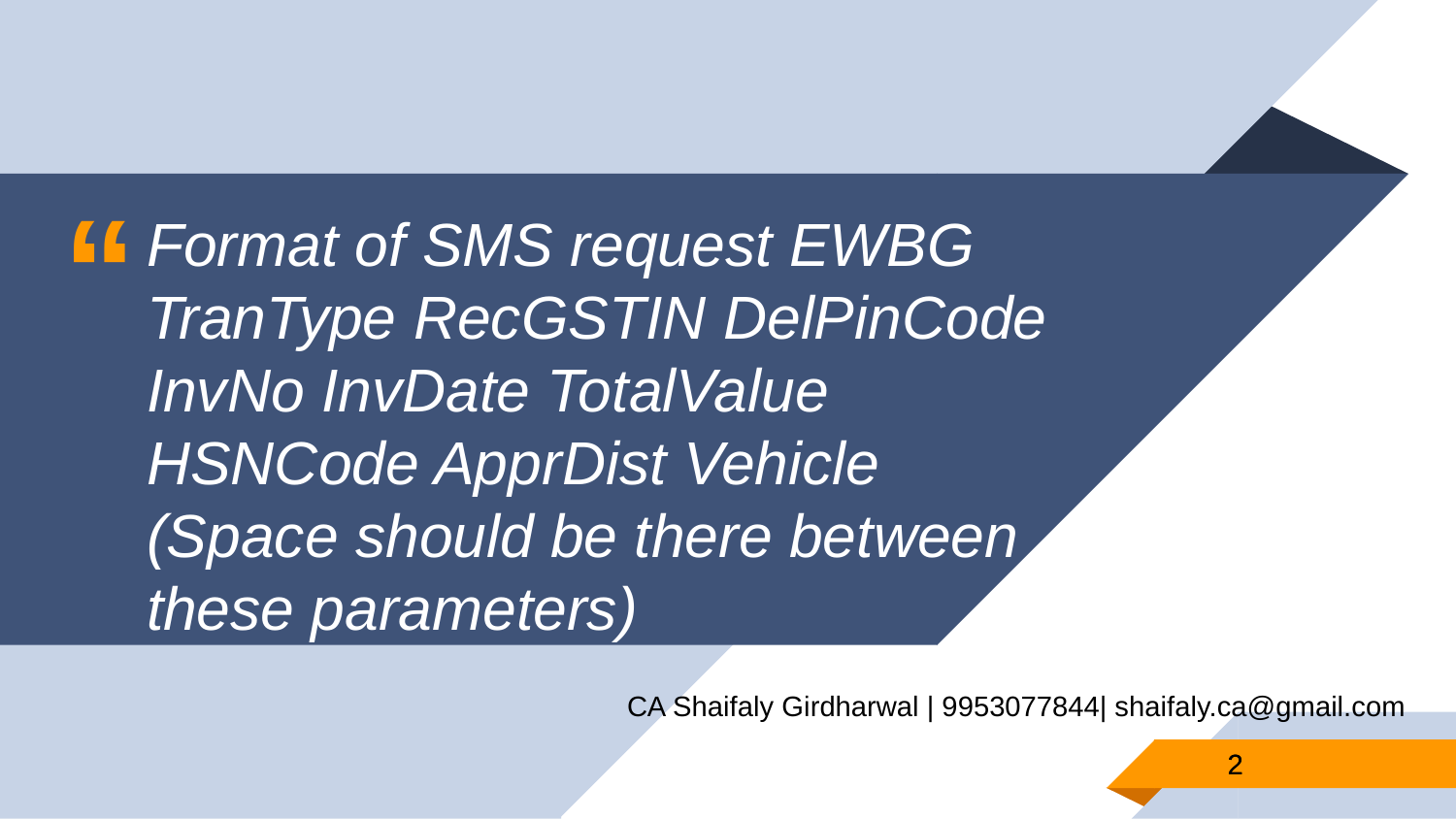

Format of SMS request EWBG TranType RecGSTIN DelPinCode InvNo InvDate TotalValue HSNCode ApprDist Vehicle
(Space should be there between these parameters)
CA Shaifaly Girdharwal | 9953077844| shaifaly.ca@gmail.com
2
2